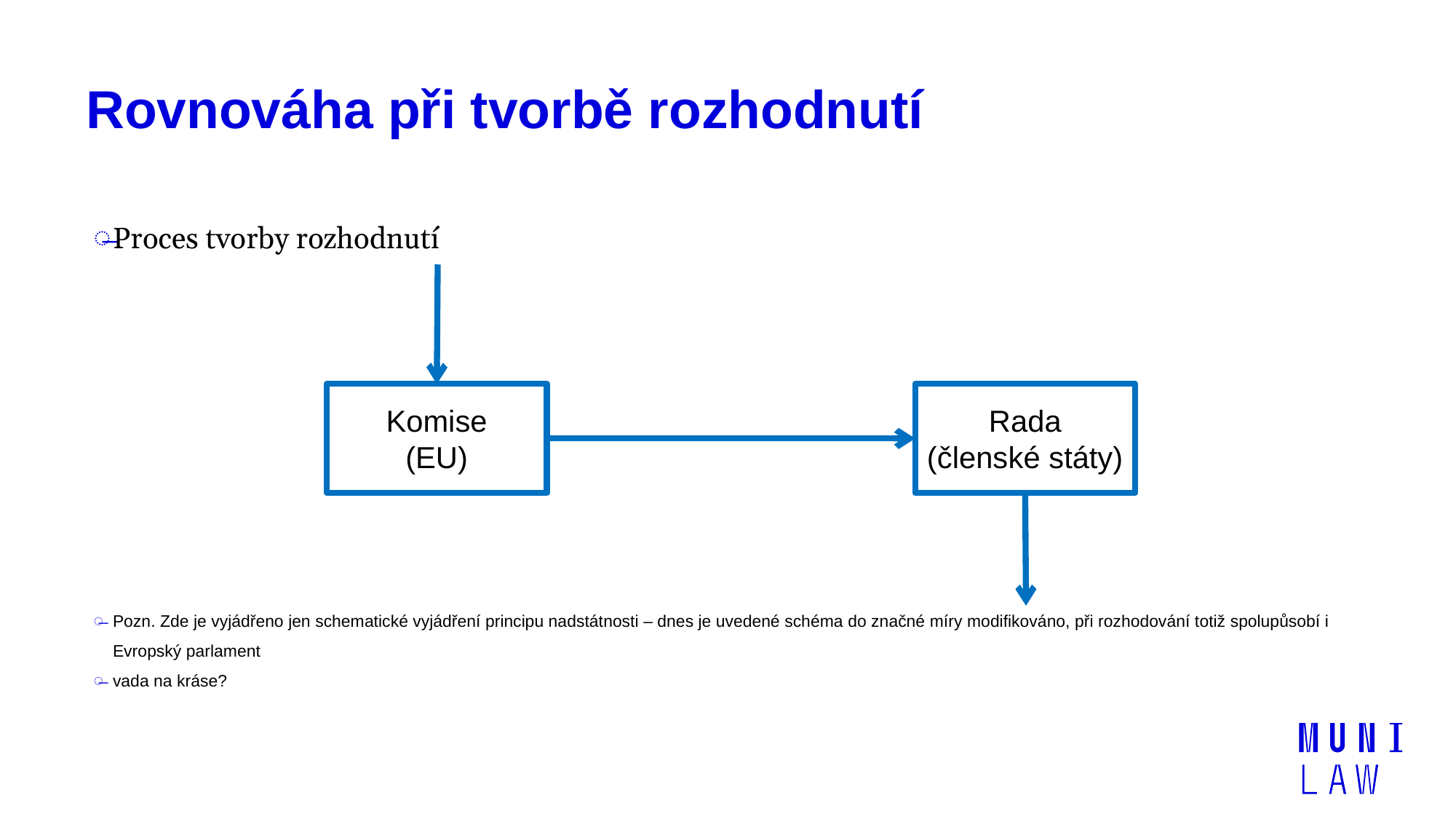

# Rovnováha při tvorbě rozhodnutí
Proces tvorby rozhodnutí

Pozn. Zde je vyjádřeno jen schematické vyjádření principu nadstátnosti – dnes je uvedené schéma do značné míry modifikováno, při rozhodování totiž spolupůsobí i Evropský parlament
vada na kráse?

Komise
(EU)
Rada
(členské státy)